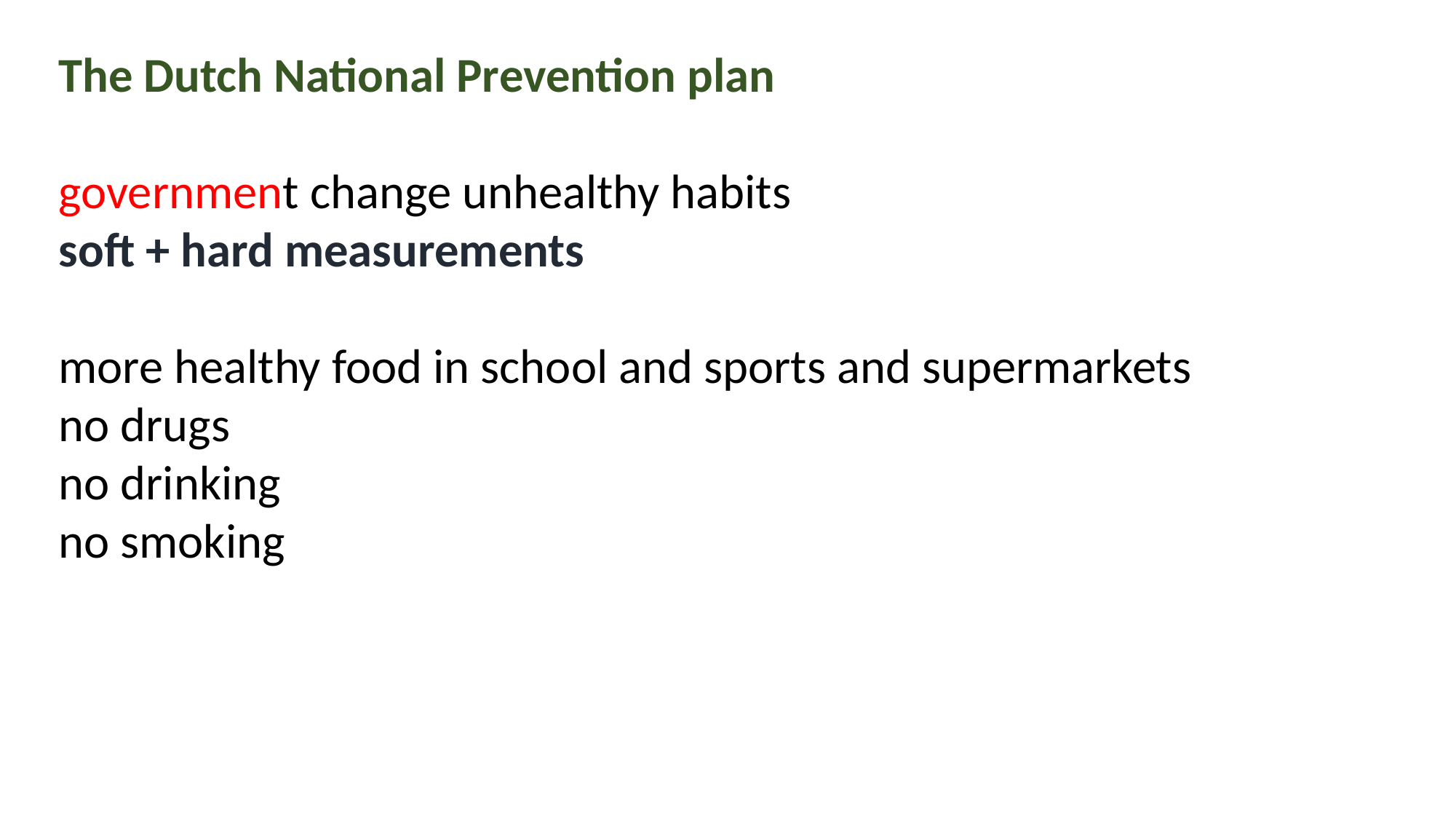

The Dutch National Prevention plan

government change unhealthy habits
soft + hard measurements

more healthy food in school and sports and supermarkets
no drugs
no drinking
no smoking